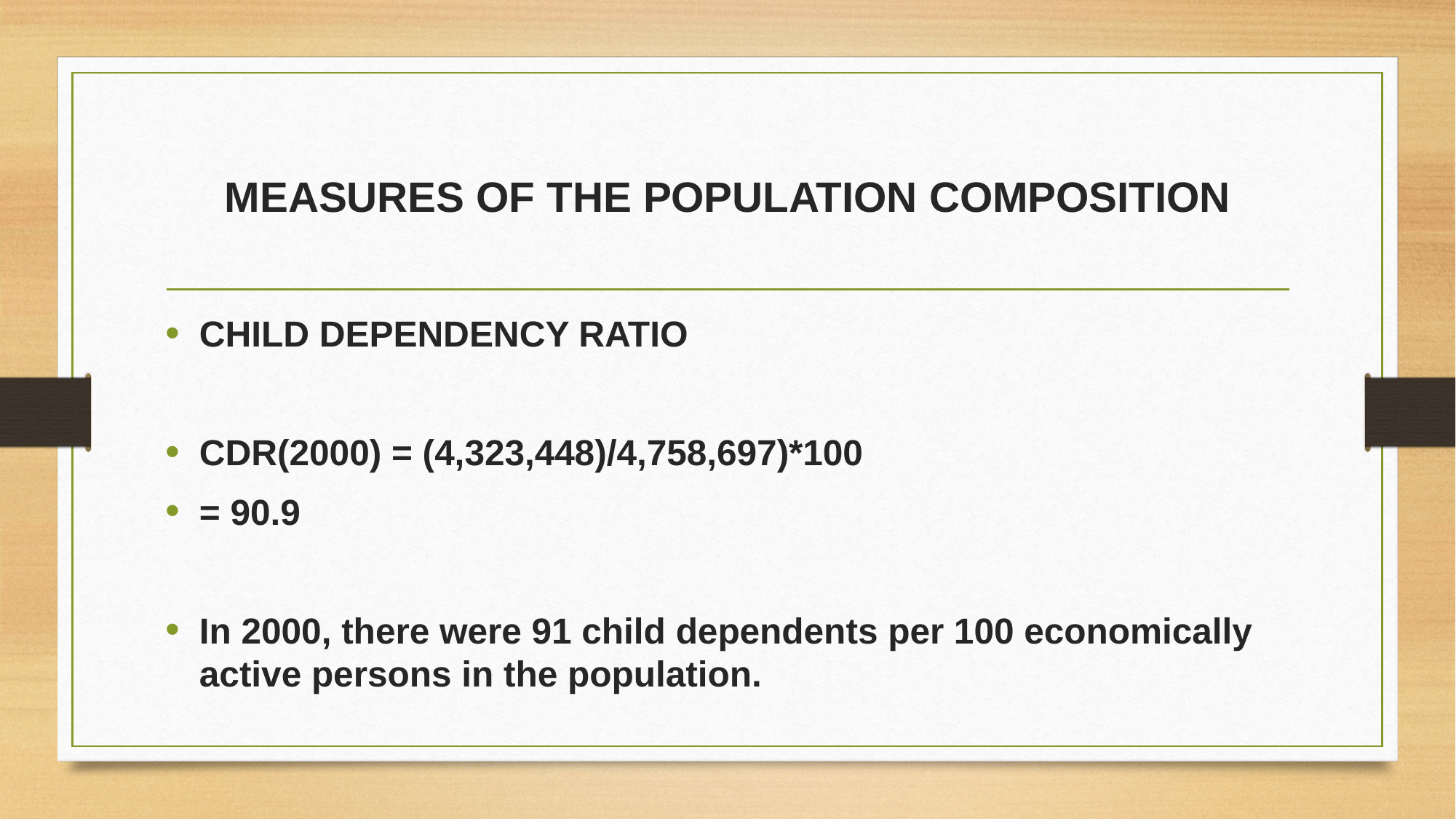

# MEASURES OF THE POPULATION COMPOSITION
CHILD DEPENDENCY RATIO

CDR(2000) = (4,323,448)/4,758,697)*100
= 90.9

In 2000, there were 91 child dependents per 100 economically active persons in the population.